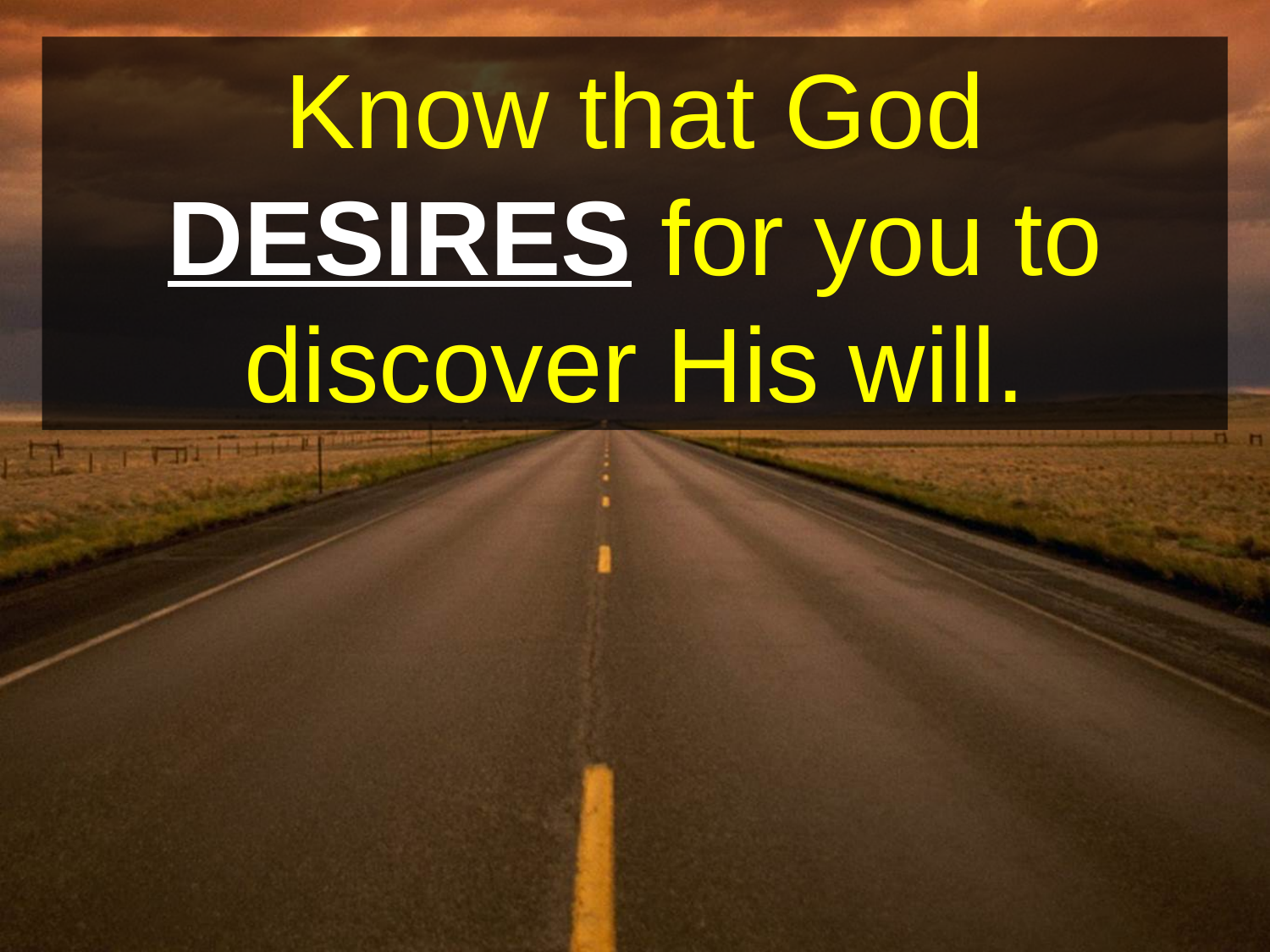

Know that God DESIRES for you to discover His will.